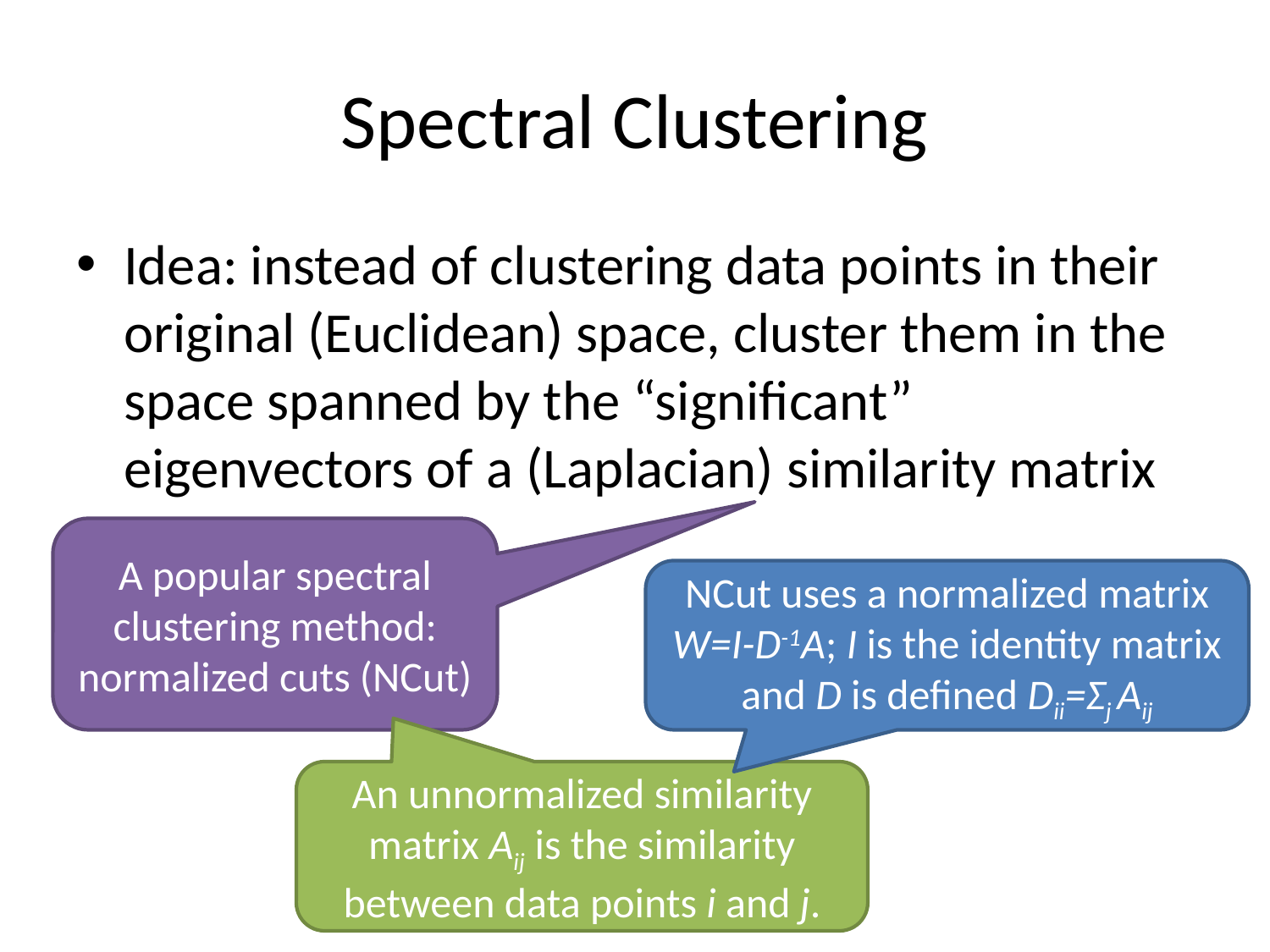

# Spectral Clustering
Idea: instead of clustering data points in their original (Euclidean) space, cluster them in the space spanned by the “significant” eigenvectors of a (Laplacian) similarity matrix

A popular spectral clustering method: normalized cuts (NCut)
NCut uses a normalized matrix W=I-D-1A; I is the identity matrix and D is defined Dii=Σj Aij
An unnormalized similarity matrix Aij is the similarity between data points i and j.